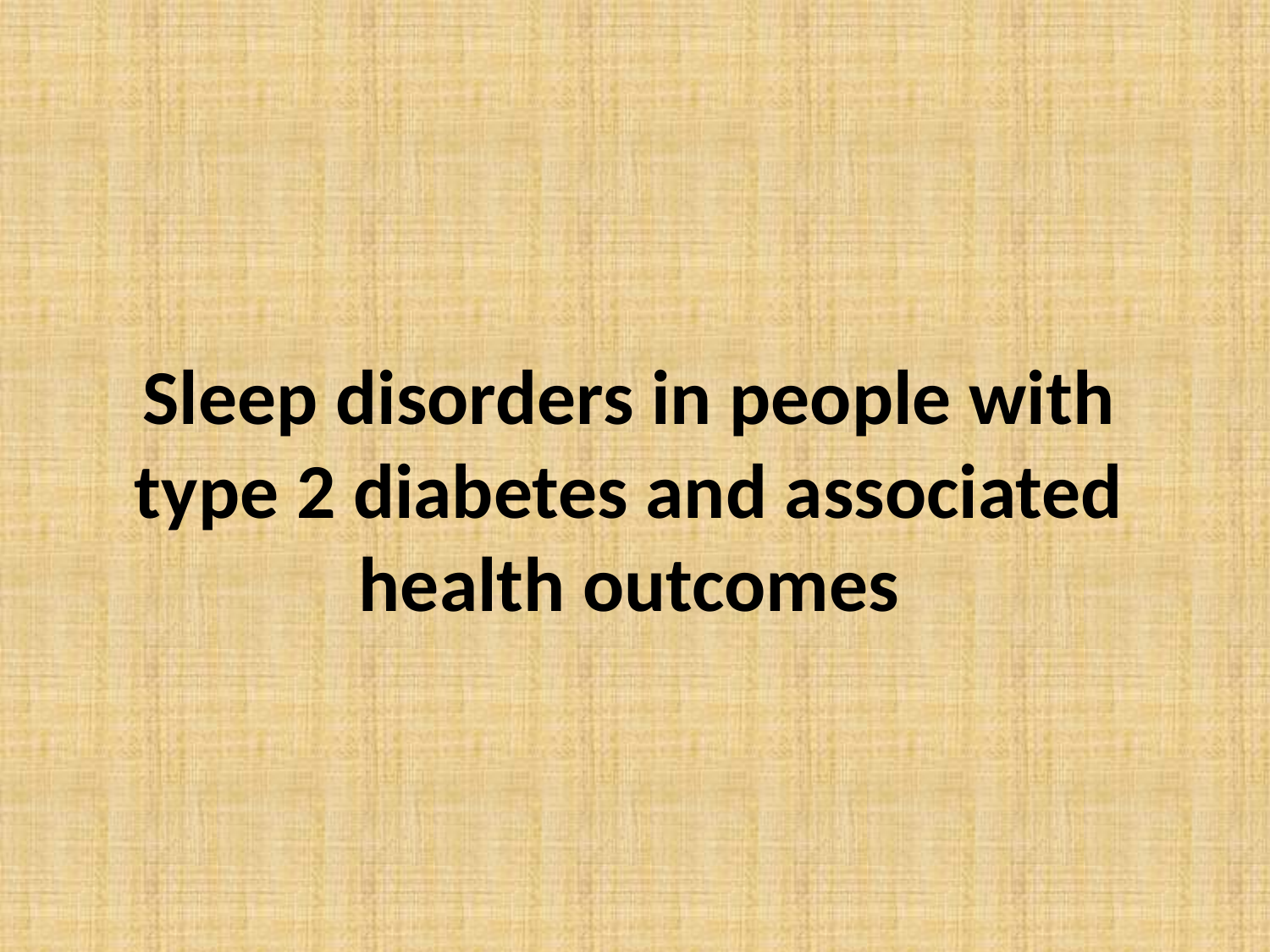

# Sleep disorders in people with type 2 diabetes and associated health outcomes